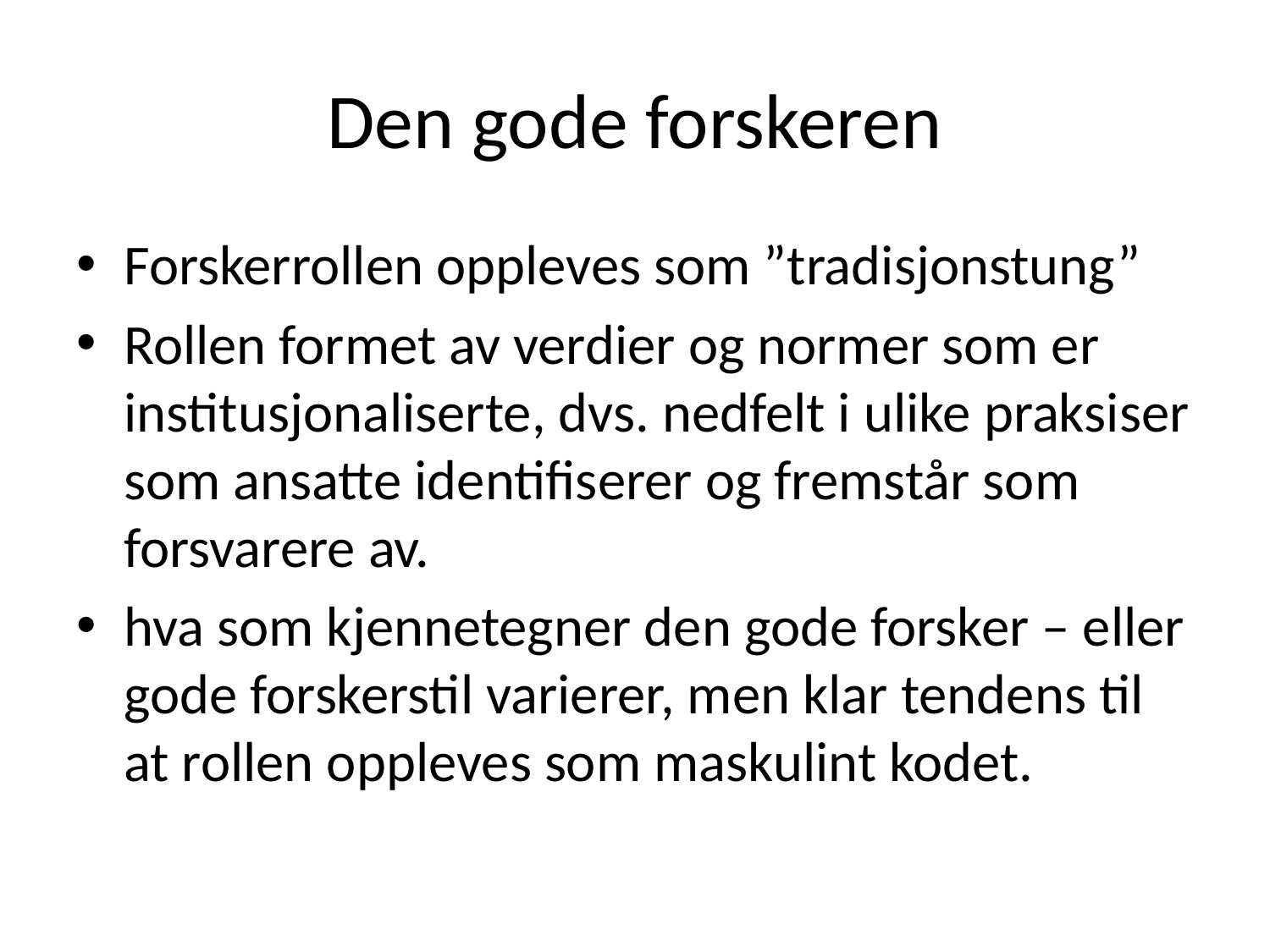

# Den gode forskeren
Forskerrollen oppleves som ”tradisjonstung”
Rollen formet av verdier og normer som er institusjonaliserte, dvs. nedfelt i ulike praksiser som ansatte identifiserer og fremstår som forsvarere av.
hva som kjennetegner den gode forsker – eller gode forskerstil varierer, men klar tendens til  at rollen oppleves som maskulint kodet.